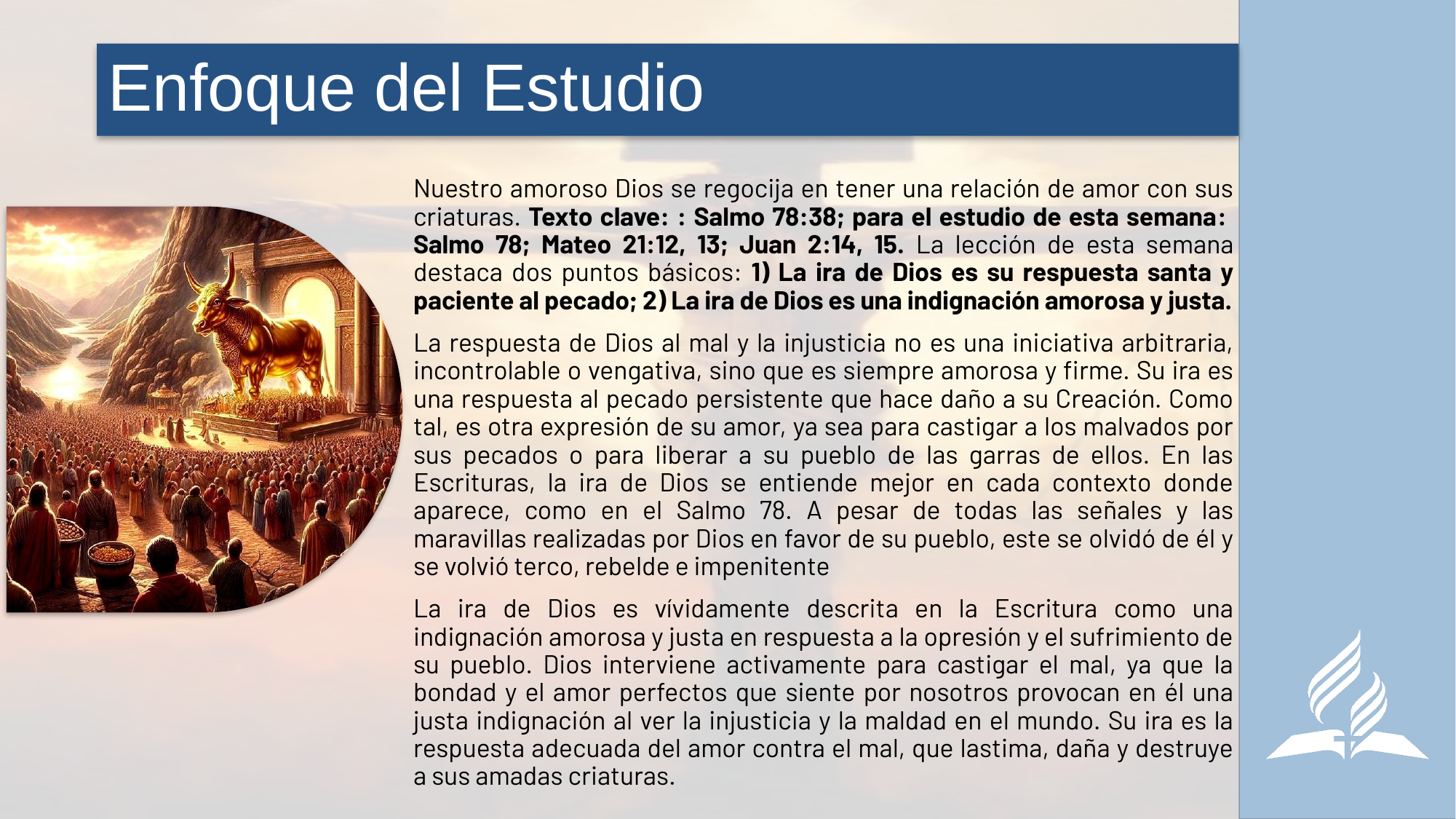

# Enfoque del Estudio
Nuestro amoroso Dios se regocija en tener una relación de amor con sus criaturas. Texto clave: : Salmo 78:38; para el estudio de esta semana:  Salmo 78; Mateo 21:12, 13; Juan 2:14, 15. La lección de esta semana destaca dos puntos básicos: 1) La ira de Dios es su respuesta santa y paciente al pecado; 2) La ira de Dios es una indignación amorosa y justa.
La respuesta de Dios al mal y la injusticia no es una iniciativa arbitraria, incontrolable o vengativa, sino que es siempre amorosa y firme. Su ira es una respuesta al pecado persistente que hace daño a su Creación. Como tal, es otra expresión de su amor, ya sea para castigar a los malvados por sus pecados o para liberar a su pueblo de las garras de ellos. En las Escrituras, la ira de Dios se entiende mejor en cada contexto donde aparece, como en el Salmo 78. A pesar de todas las señales y las maravillas realizadas por Dios en favor de su pueblo, este se olvidó de él y se volvió terco, rebelde e impenitente
La ira de Dios es vívidamente descrita en la Escritura como una indignación amorosa y justa en respuesta a la opresión y el sufrimiento de su pueblo. Dios interviene activamente para castigar el mal, ya que la bondad y el amor perfectos que siente por nosotros provocan en él una justa indignación al ver la injusticia y la maldad en el mundo. Su ira es la respuesta adecuada del amor contra el mal, que lastima, daña y destruye a sus amadas criaturas.